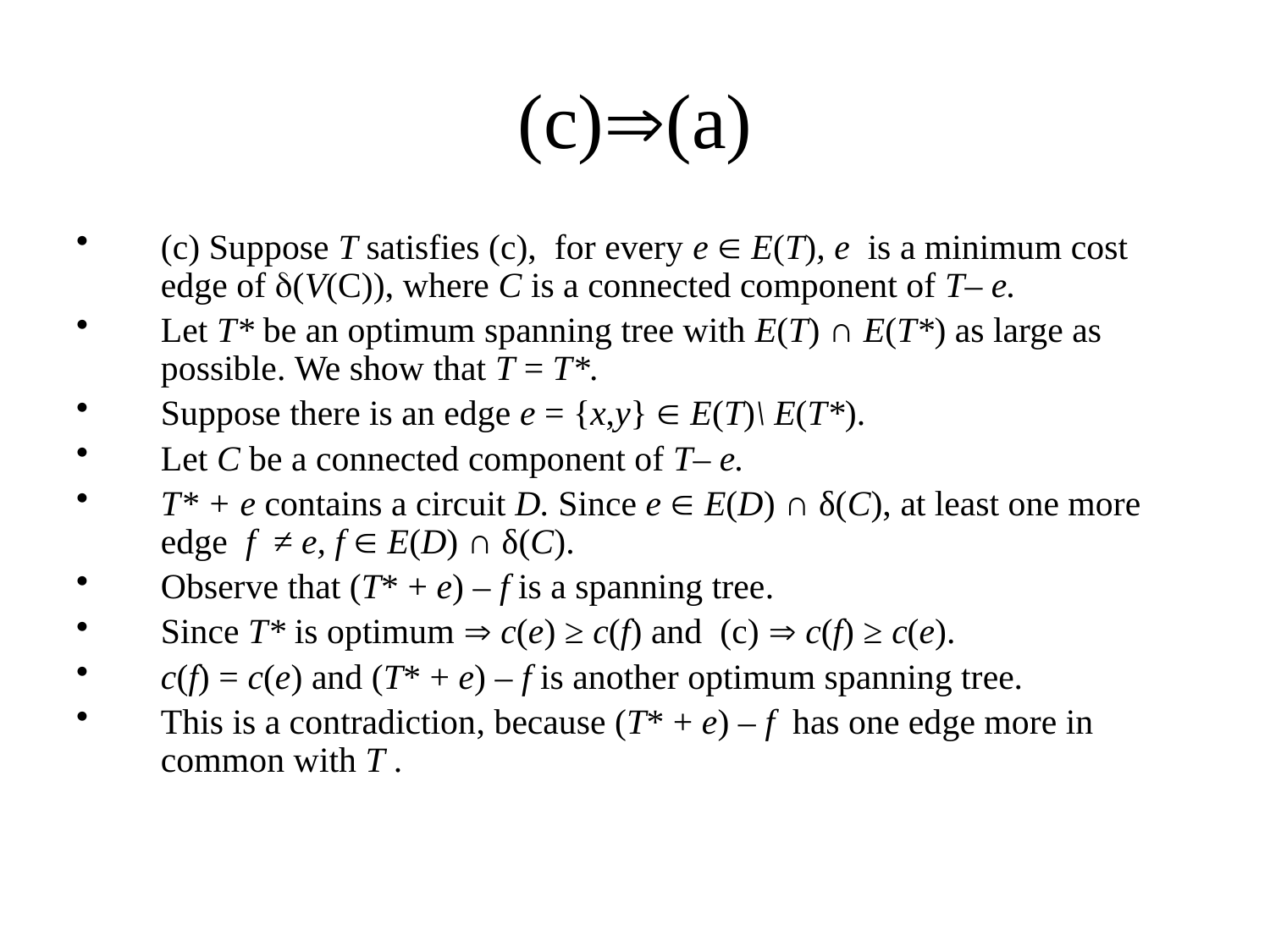

# (c)⇒(a)
(с) Suppose T satisfies (c),  for every e ∈ E(T), e  is a minimum cost edge of δ(V(C)), where C is a connected component of T– e.
Let T* be an optimum spanning tree with E(T) ∩ E(T*) as large as possible. We show that T = T*.
Suppose there is an edge e = {x,y} ∈ E(T)\ E(T*).
Let C be a connected component of T– e.
T* + e contains a circuit D. Since e ∈ E(D) ∩ δ(C), at least one more edge  f  ≠ e, f ∈ E(D) ∩ δ(C).
Observe that (T* + e) – f is a spanning tree.
Since T* is optimum ⇒ c(e) ≥ c(f) and  (с) ⇒ c(f) ≥ c(e).
c(f) = c(e) and (T* + e) – f is another optimum spanning tree.
This is a contradiction, because (T* + e) – f  has one edge more in common with T .